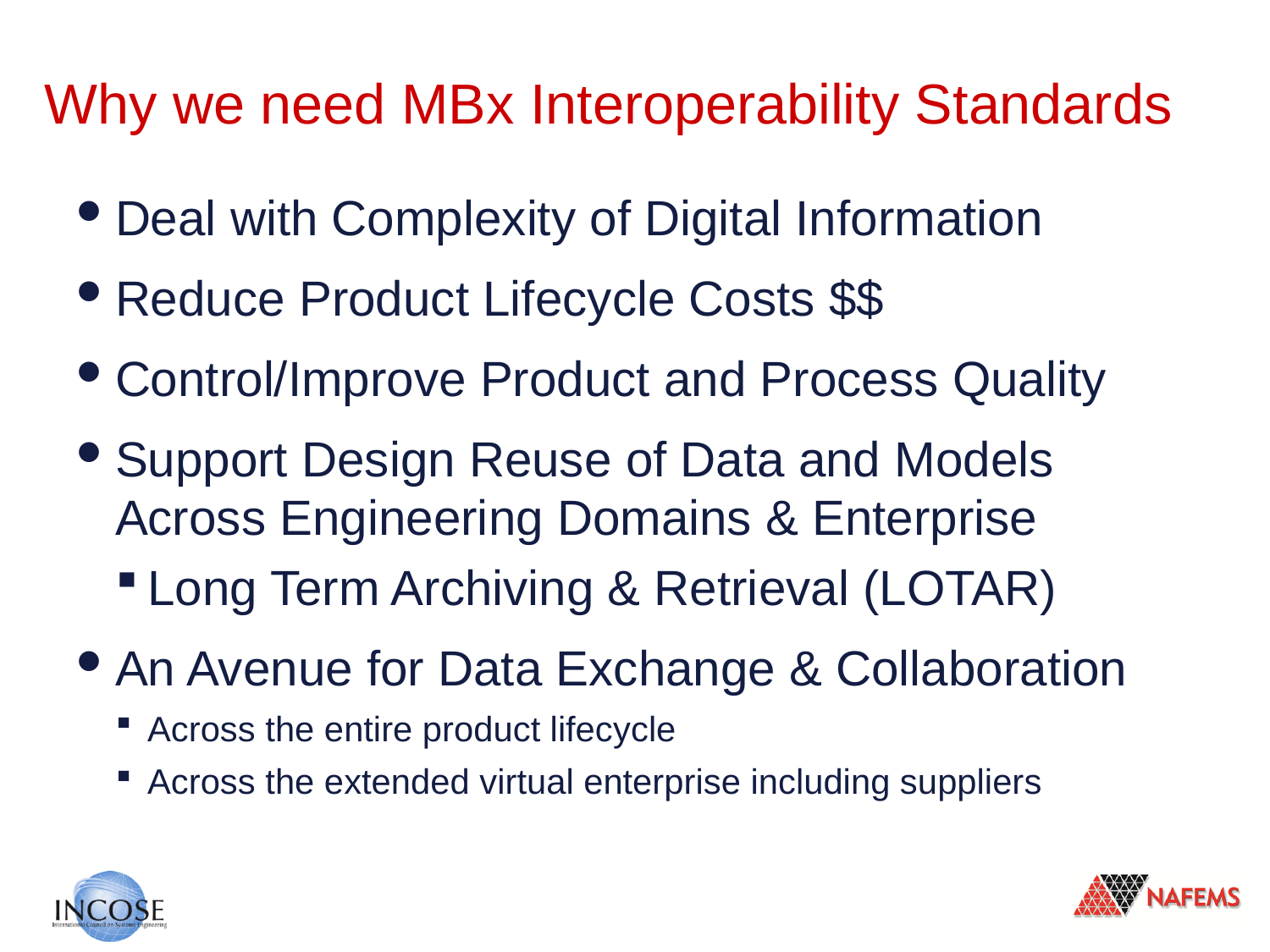

# Why we need MBx Interoperability Standards
Deal with Complexity of Digital Information
Reduce Product Lifecycle Costs $$
Control/Improve Product and Process Quality
Support Design Reuse of Data and Models Across Engineering Domains & Enterprise
Long Term Archiving & Retrieval (LOTAR)
An Avenue for Data Exchange & Collaboration
Across the entire product lifecycle
Across the extended virtual enterprise including suppliers